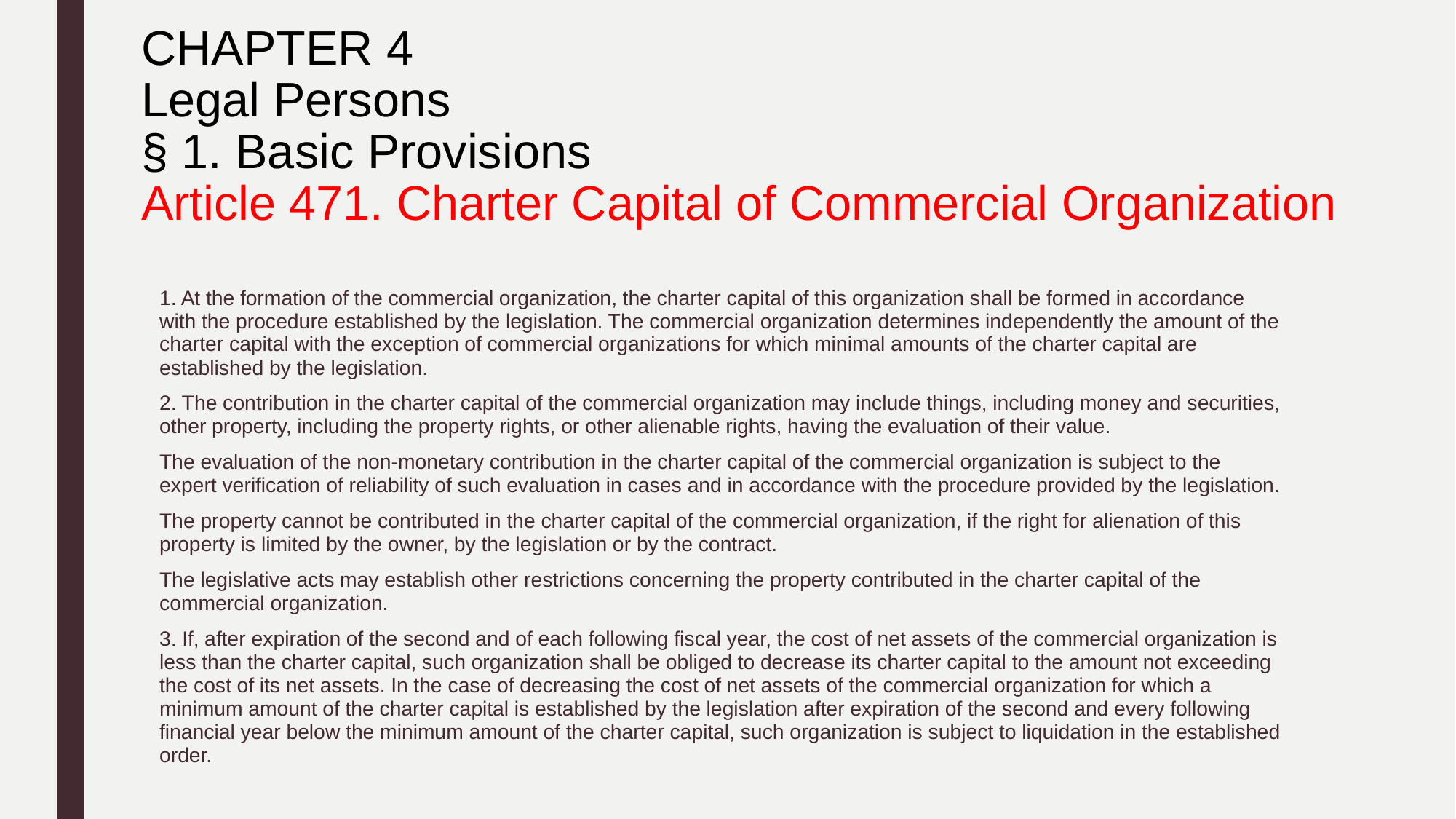

# CHAPTER 4 Legal Persons § 1. Basic Provisions Article 471. Charter Capital of Commercial Organization
1. At the formation of the commercial organization, the charter capital of this organization shall be formed in accordance with the procedure established by the legislation. The commercial organization determines independently the amount of the charter capital with the exception of commercial organizations for which minimal amounts of the charter capital are established by the legislation.
2. The contribution in the charter capital of the commercial organization may include things, including money and securities, other property, including the property rights, or other alienable rights, having the evaluation of their value.
The evaluation of the non-monetary contribution in the charter capital of the commercial organization is subject to the expert verification of reliability of such evaluation in cases and in accordance with the procedure provided by the legislation.
The property cannot be contributed in the charter capital of the commercial organization, if the right for alienation of this property is limited by the owner, by the legislation or by the contract.
The legislative acts may establish other restrictions concerning the property contributed in the charter capital of the commercial organization.
3. If, after expiration of the second and of each following fiscal year, the cost of net assets of the commercial organization is less than the charter capital, such organization shall be obliged to decrease its charter capital to the amount not exceeding the cost of its net assets. In the case of decreasing the cost of net assets of the commercial organization for which a minimum amount of the charter capital is established by the legislation after expiration of the second and every following financial year below the minimum amount of the charter capital, such organization is subject to liquidation in the established order.